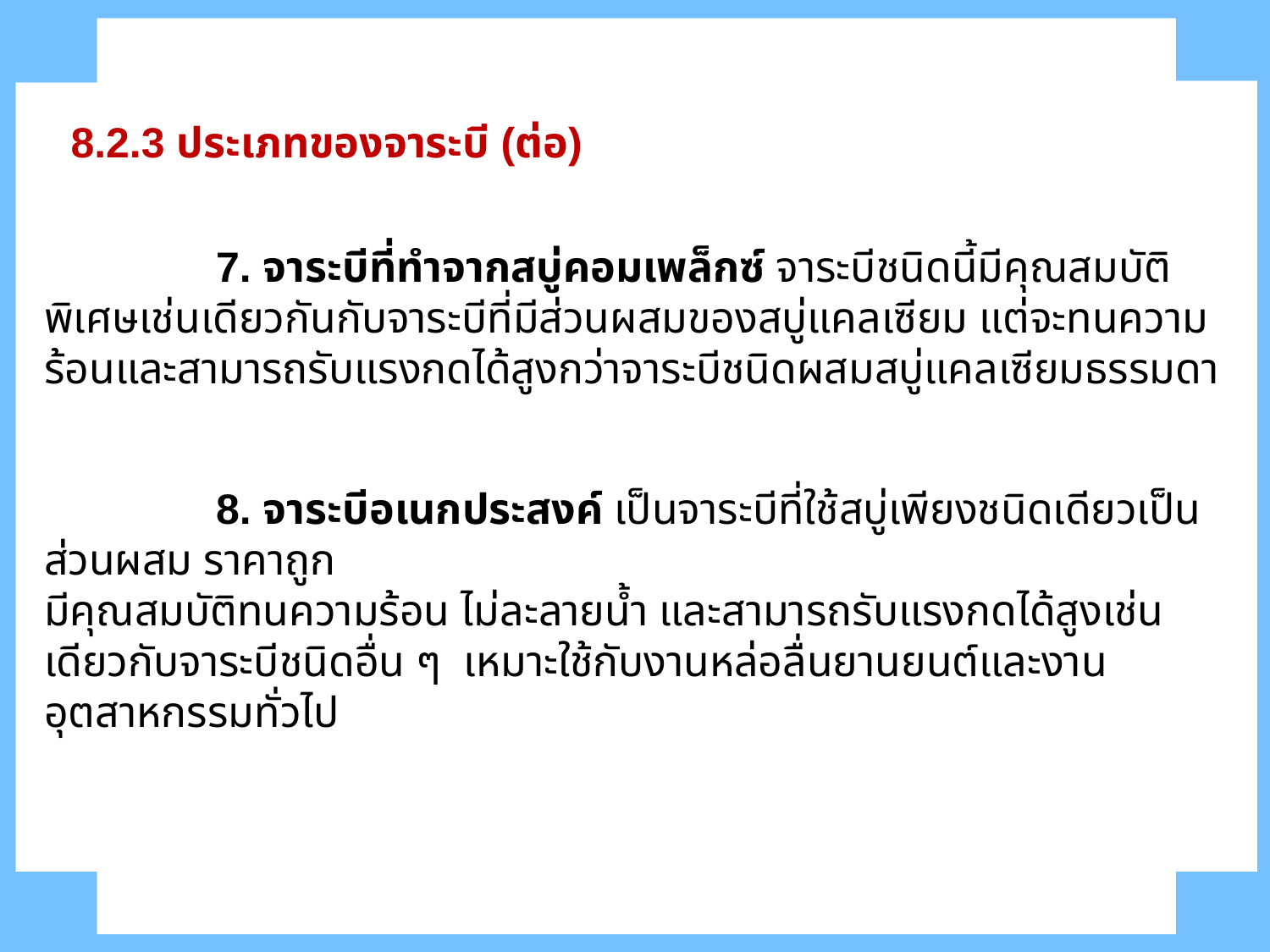

8.2.3 ประเภทของจาระบี (ต่อ)
	     7. จาระบีที่ทำจากสบู่คอมเพล็กซ์ จาระบีชนิดนี้มีคุณสมบัติพิเศษเช่นเดียวกันกับจาระบีที่มีส่วนผสมของสบู่แคลเซียม แต่จะทนความร้อนและสามารถรับแรงกดได้สูงกว่าจาระบีชนิดผสมสบู่แคลเซียมธรรมดา
	     8. จาระบีอเนกประสงค์ เป็นจาระบีที่ใช้สบู่เพียงชนิดเดียวเป็นส่วนผสม ราคาถูก
มีคุณสมบัติทนความร้อน ไม่ละลายน้ำ และสามารถรับแรงกดได้สูงเช่นเดียวกับจาระบีชนิดอื่น ๆ  เหมาะใช้กับงานหล่อลื่นยานยนต์และงานอุตสาหกรรมทั่วไป